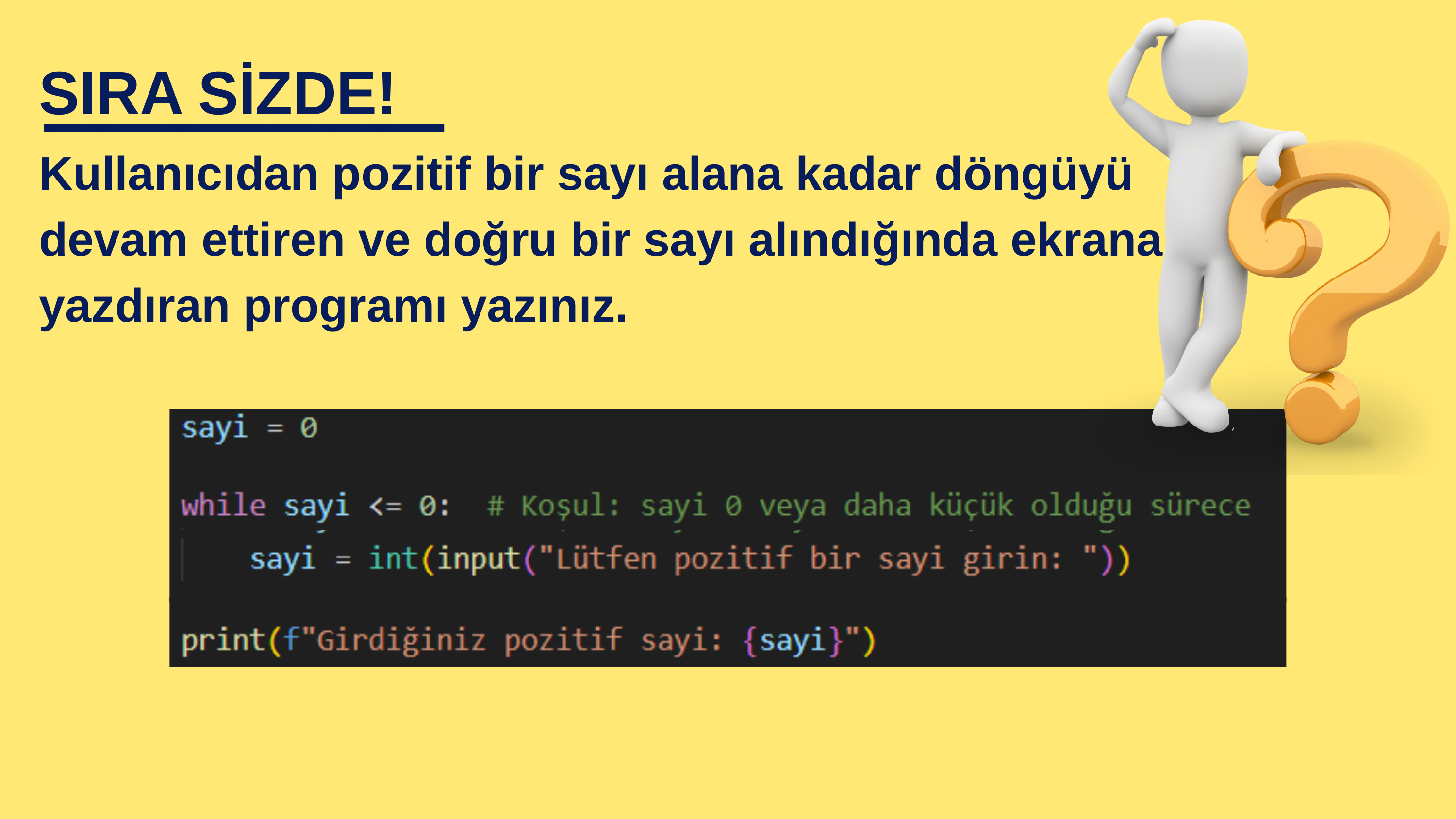

SIRA SİZDE!

Kullanıcıdan pozitif bir sayı alana kadar döngüyü devam ettiren ve doğru bir sayı alındığında ekrana yazdıran programı yazınız.